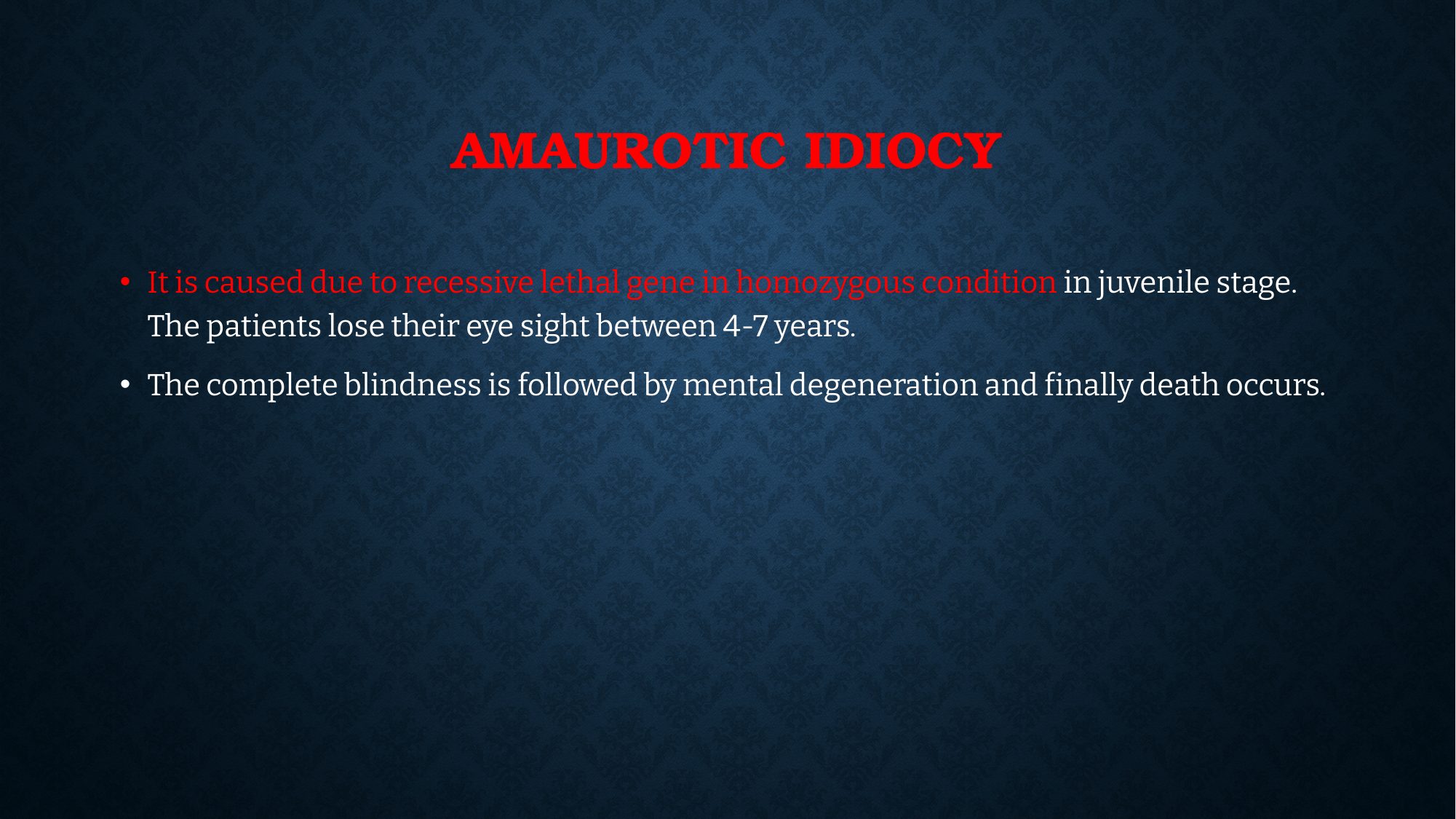

# AMAUROTIC IDIOCY
It is caused due to recessive lethal gene in homozygous condition in juvenile stage. The patients lose their eye sight between 4-7 years.
The complete blindness is followed by mental degeneration and finally death occurs.